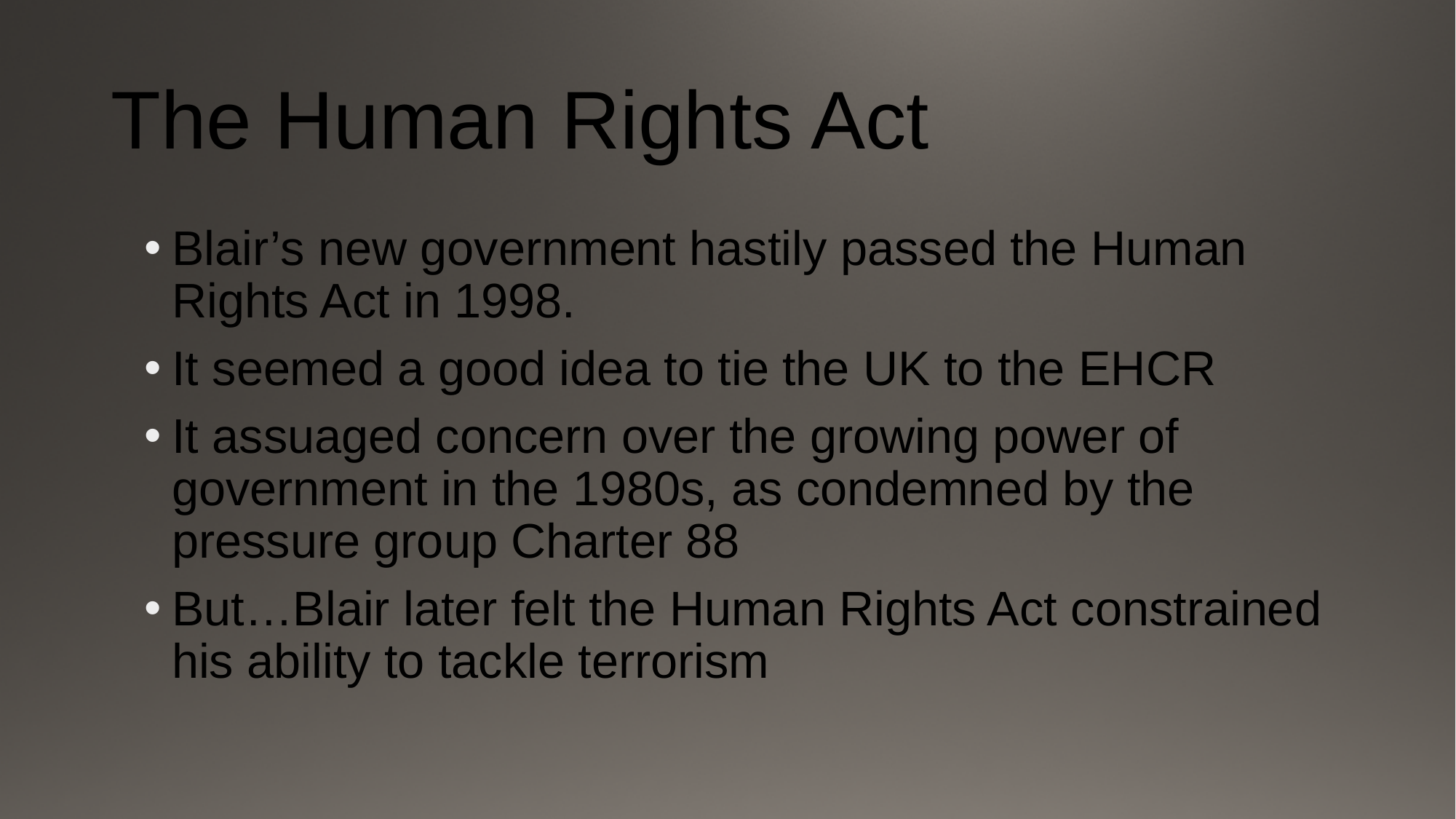

# The Human Rights Act
Blair’s new government hastily passed the Human Rights Act in 1998.
It seemed a good idea to tie the UK to the EHCR
It assuaged concern over the growing power of government in the 1980s, as condemned by the pressure group Charter 88
But…Blair later felt the Human Rights Act constrained his ability to tackle terrorism